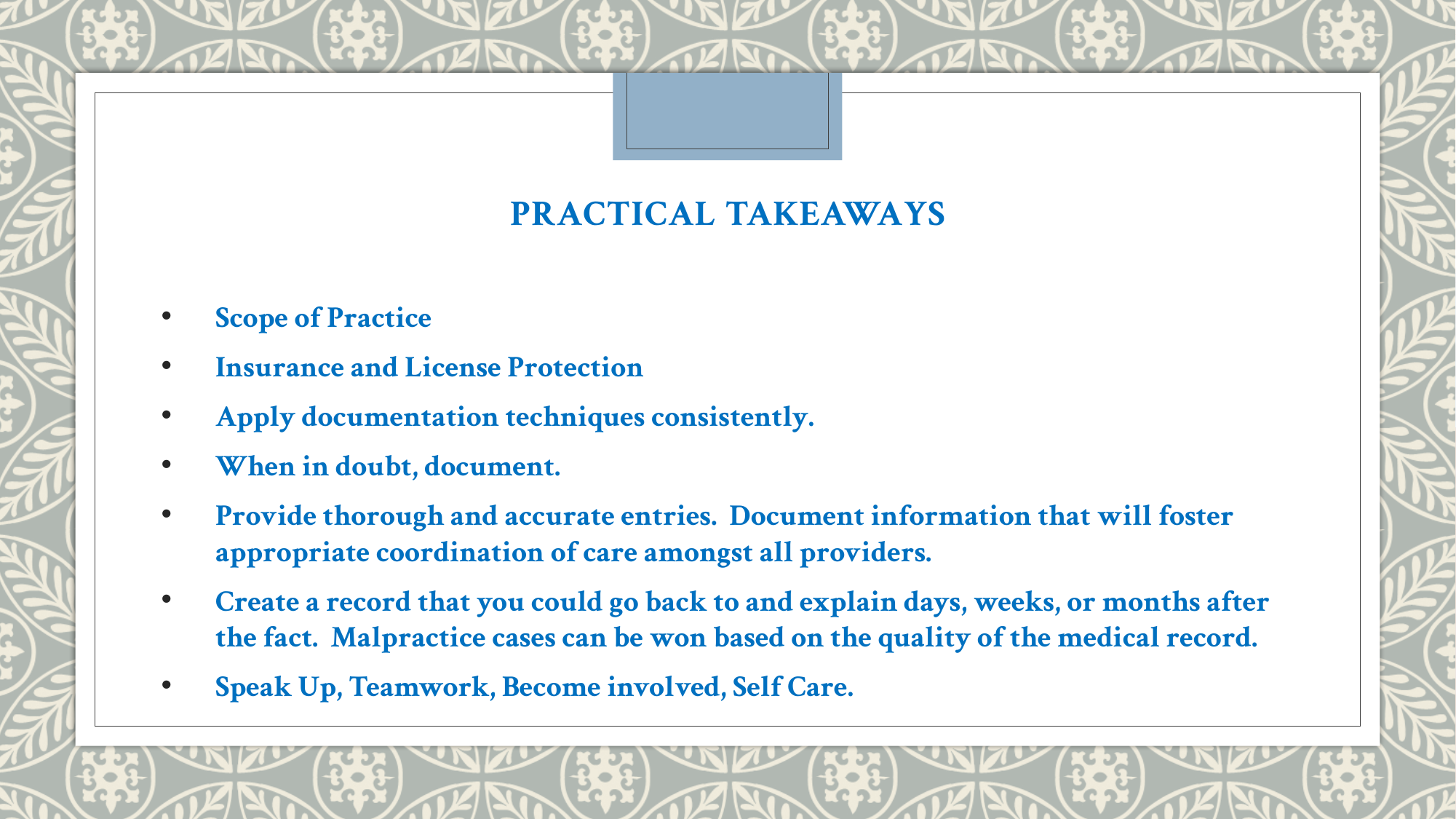

#
PRACTICAL TAKEAWAYS

Scope of Practice
Insurance and License Protection
Apply documentation techniques consistently.
When in doubt, document.
Provide thorough and accurate entries.  Document information that will foster appropriate coordination of care amongst all providers.
Create a record that you could go back to and explain days, weeks, or months after the fact.  Malpractice cases can be won based on the quality of the medical record.
Speak Up, Teamwork, Become involved, Self Care.